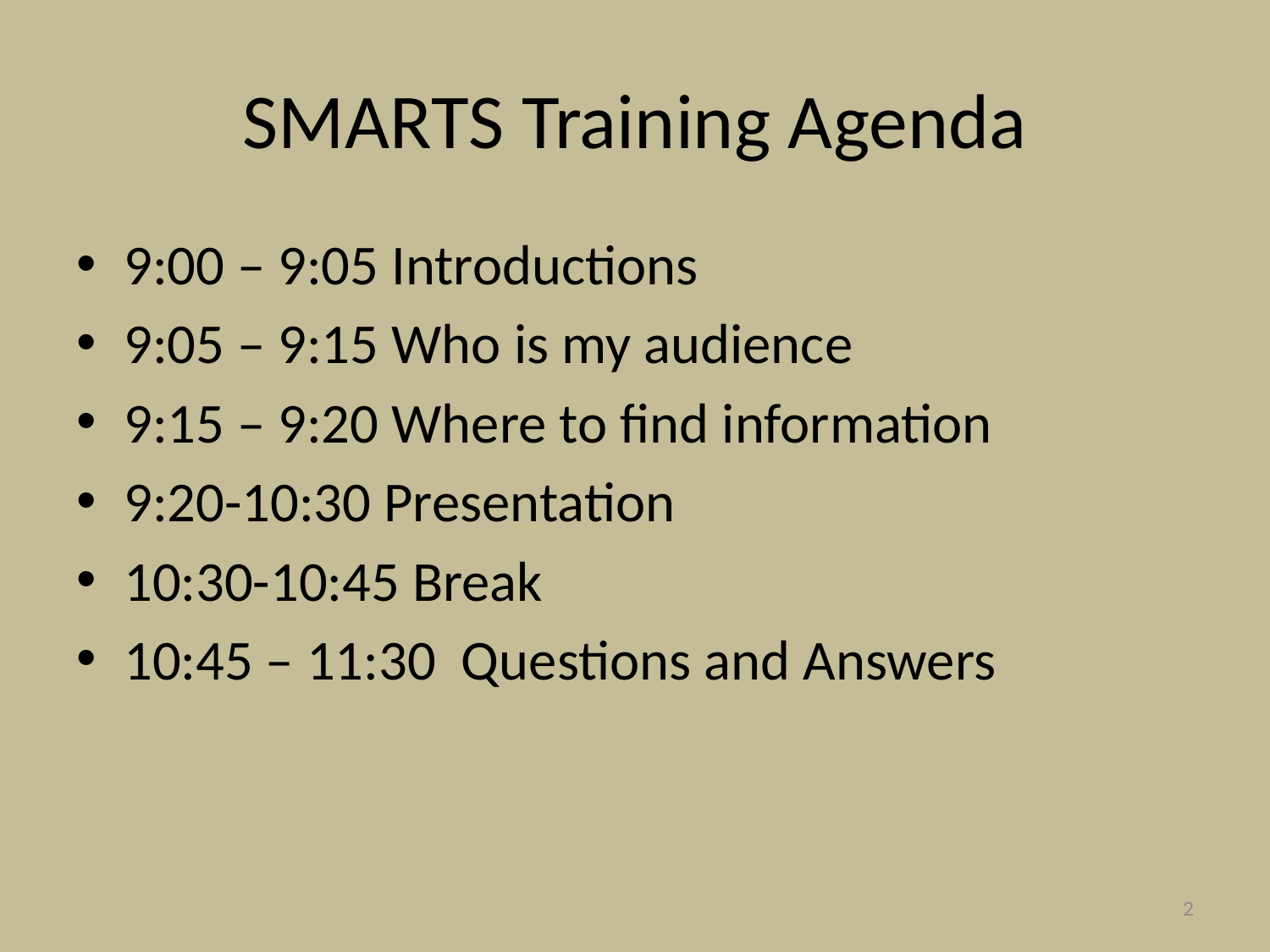

# SMARTS Training Agenda
9:00 – 9:05 Introductions
9:05 – 9:15 Who is my audience
9:15 – 9:20 Where to find information
9:20-10:30 Presentation
10:30-10:45 Break
10:45 – 11:30  Questions and Answers
2